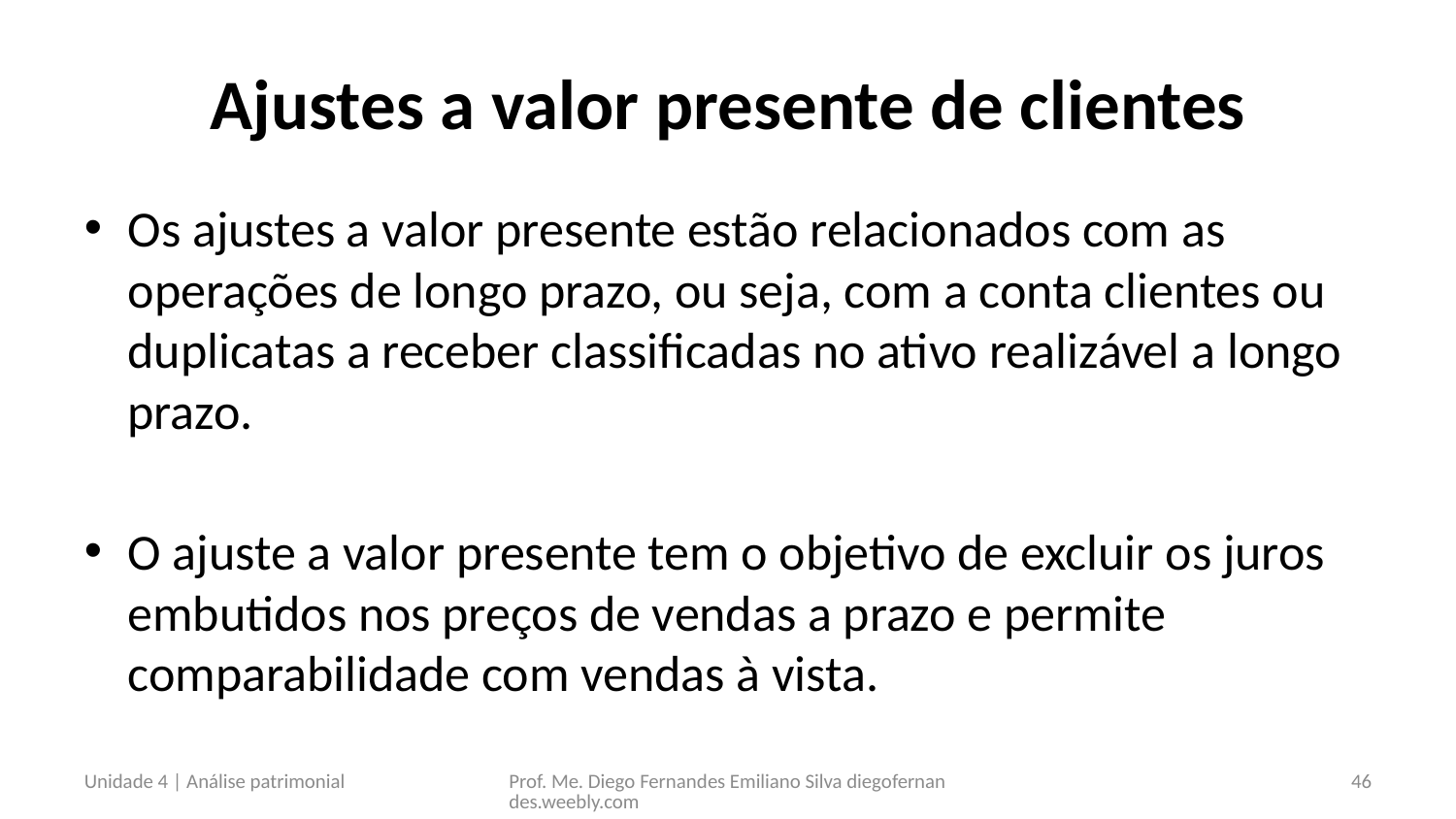

# Ajustes a valor presente de clientes
Os ajustes a valor presente estão relacionados com as operações de longo prazo, ou seja, com a conta clientes ou duplicatas a receber classificadas no ativo realizável a longo prazo.

O ajuste a valor presente tem o objetivo de excluir os juros embutidos nos preços de vendas a prazo e permite comparabilidade com vendas à vista.
Unidade 4 | Análise patrimonial
Prof. Me. Diego Fernandes Emiliano Silva diegofernandes.weebly.com
46